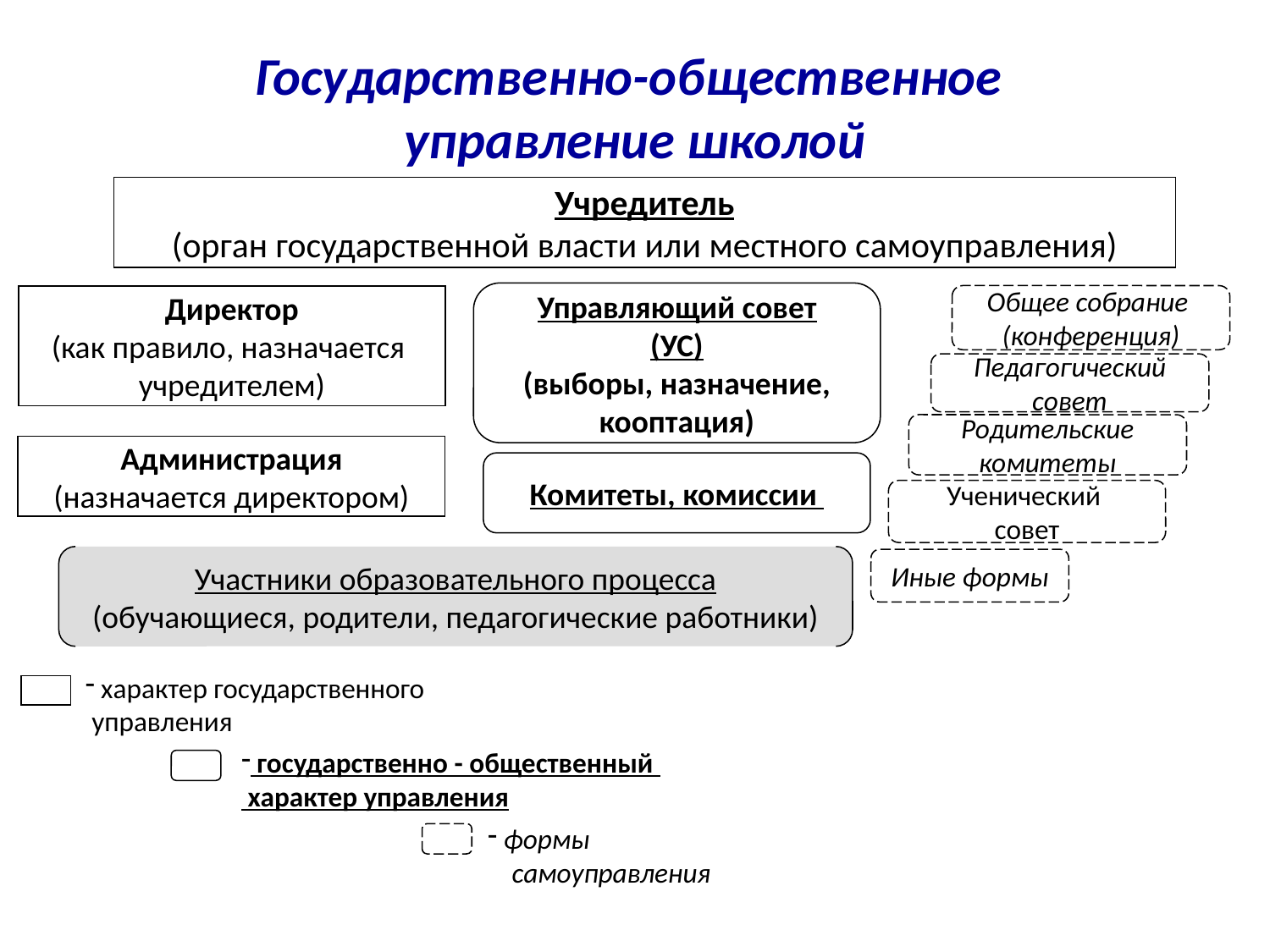

Государственно-общественное
управление школой
Учредитель
(орган государственной власти или местного самоуправления)
Управляющий совет
(УС)
(выборы, назначение,
кооптация)
Общее собрание
(конференция)
Директор
(как правило, назначается
учредителем)
Педагогический
совет
Родительские
комитеты
Администрация
(назначается директором)
Комитеты, комиссии
Ученический
совет
Участники образовательного процесса
(обучающиеся, родители, педагогические работники)
Иные формы
 характер государственного
 управления

 государственно - общественный
 характер управления

 формы
самоуправления